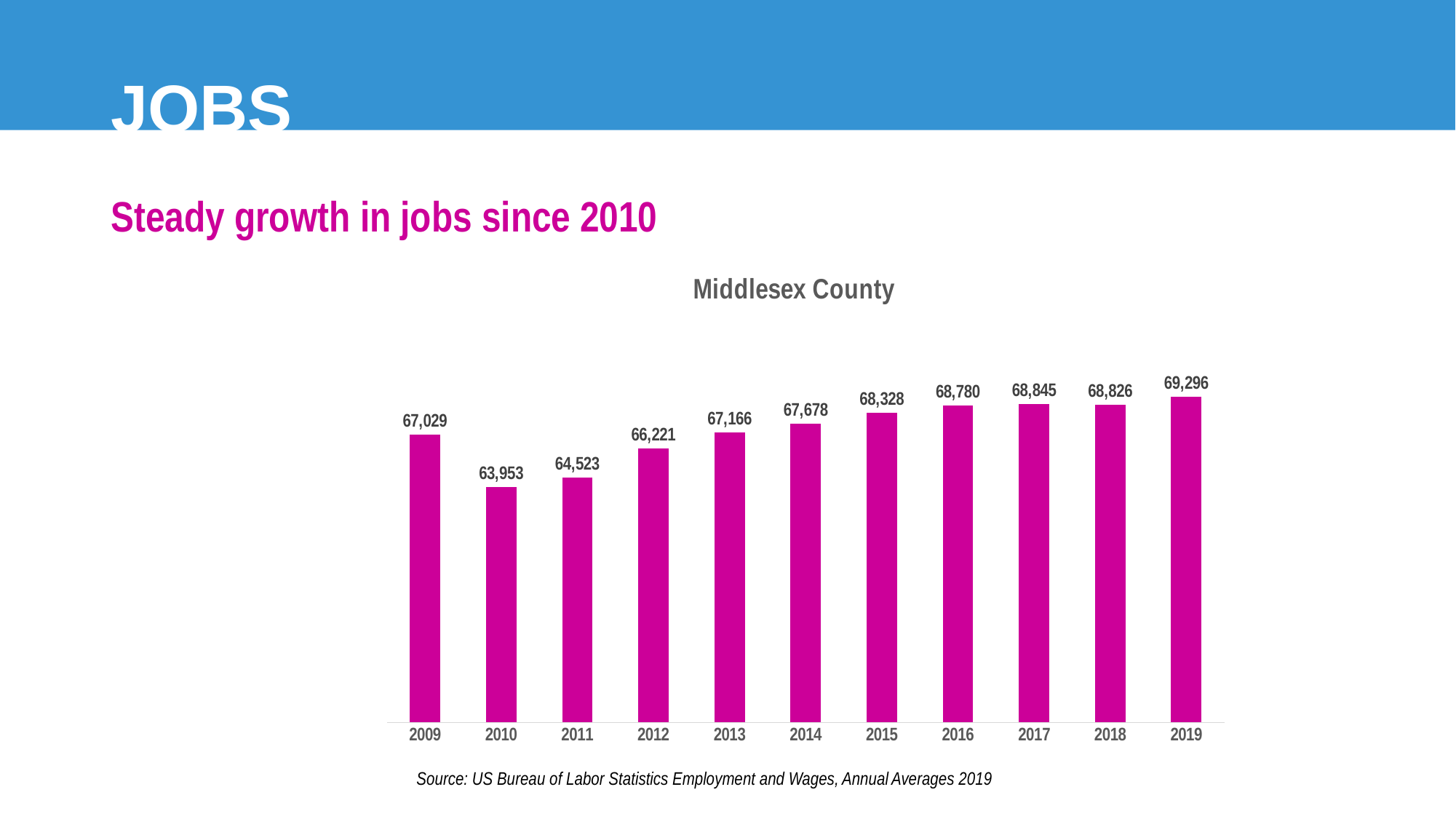

# JOBS
Steady growth in jobs since 2010

### Chart: Middlesex County

| Category |  |
|---|---|
| 2019 | 69296.0 |
| 2018 | 68826.0 |
| 2017 | 68845.0 |
| 2016 | 68780.0 |
| 2015 | 68328.0 |
| 2014 | 67678.0 |
| 2013 | 67166.0 |
| 2012 | 66221.0 |
| 2011 | 64523.0 |
| 2010 | 63953.0 |
| 2009 | 67029.0 |
Source: US Bureau of Labor Statistics Employment and Wages, Annual Averages 2019